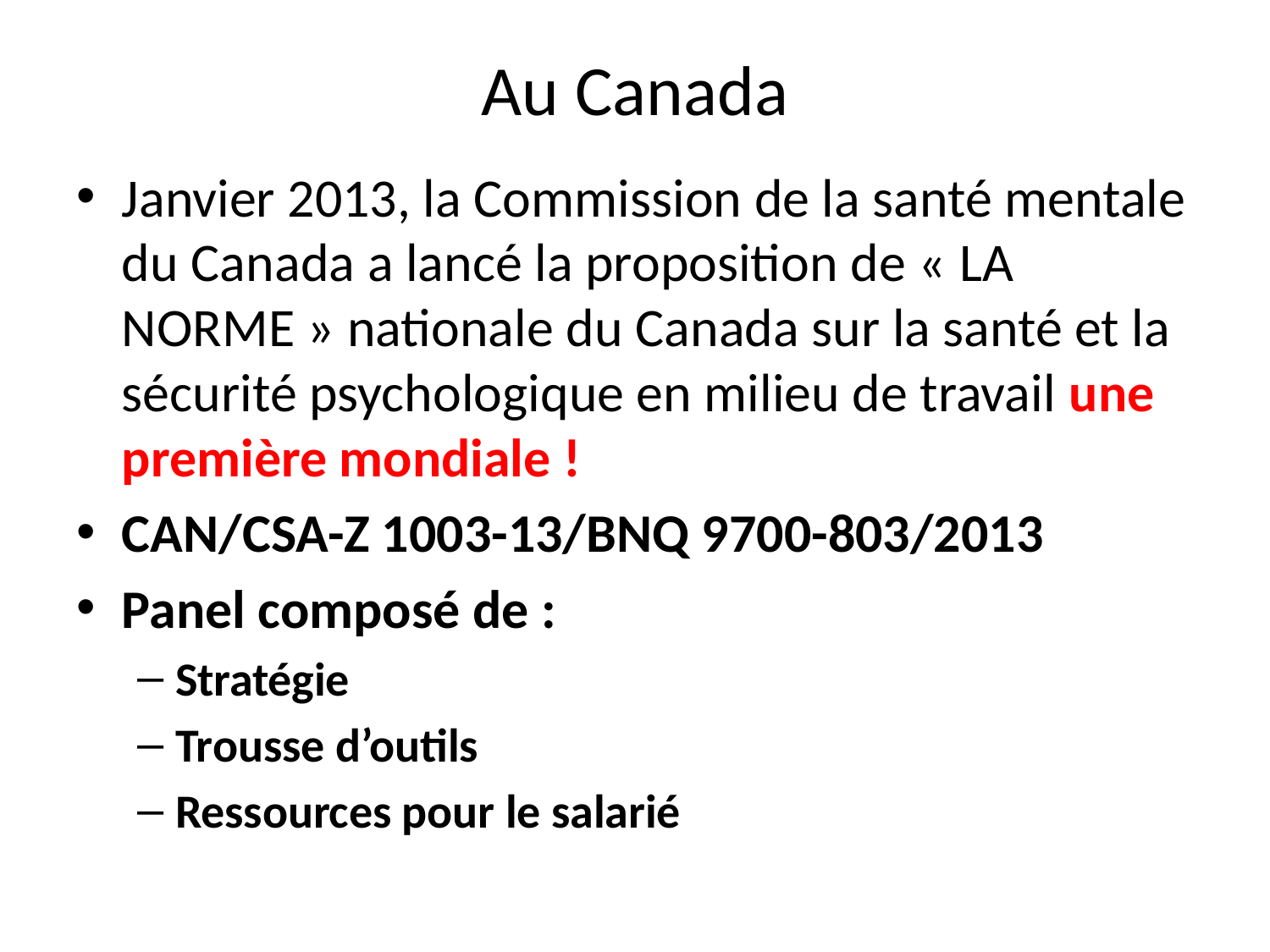

# Au Canada
Janvier 2013, la Commission de la santé mentale du Canada a lancé la proposition de « LA NORME » nationale du Canada sur la santé et la sécurité psychologique en milieu de travail une première mondiale !
CAN/CSA-Z 1003-13/BNQ 9700-803/2013
Panel composé de :
Stratégie
Trousse d’outils
Ressources pour le salarié